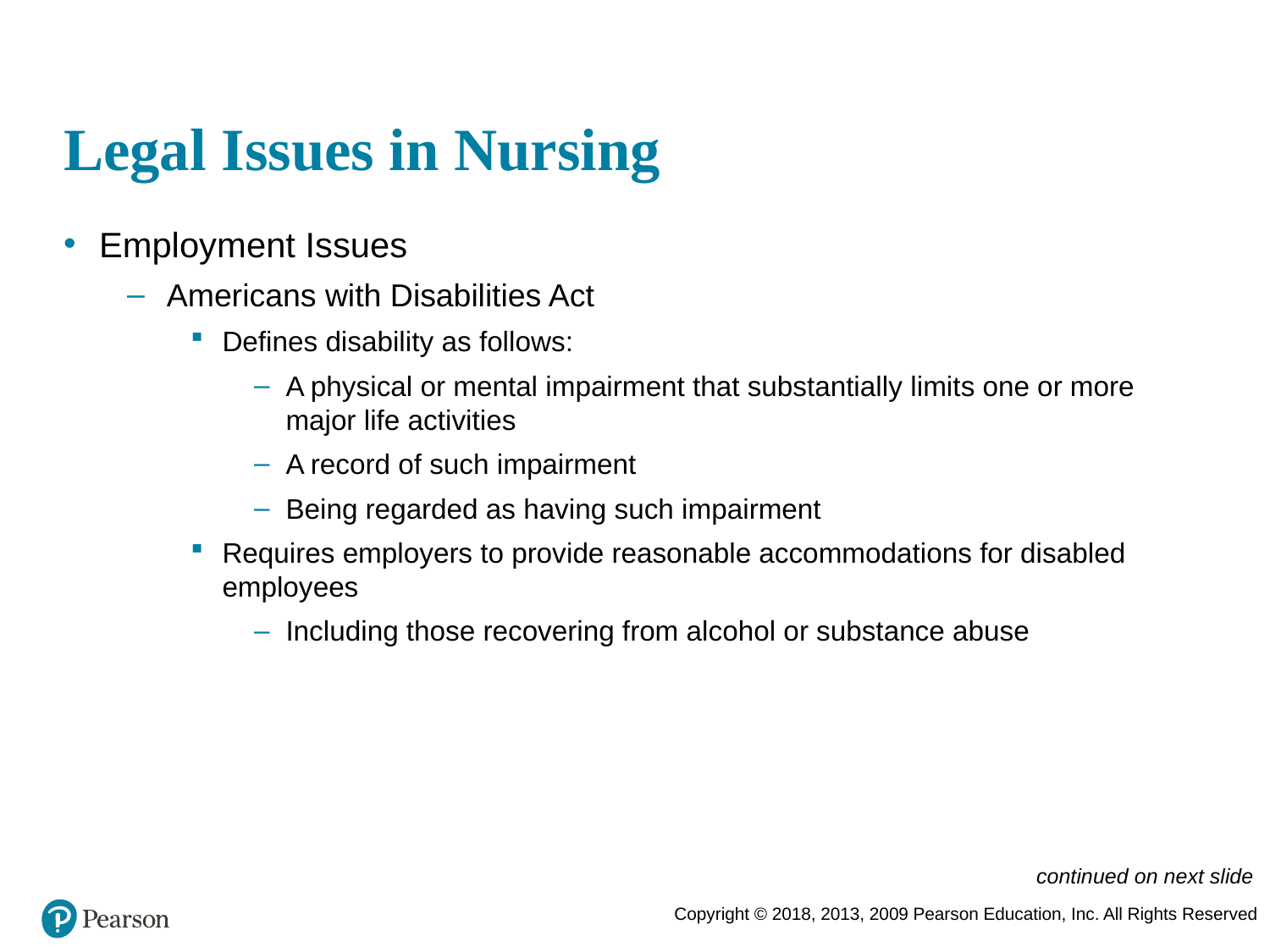

# Legal Issues in Nursing
Employment Issues
Americans with Disabilities Act
Defines disability as follows:
A physical or mental impairment that substantially limits one or more major life activities
A record of such impairment
Being regarded as having such impairment
Requires employers to provide reasonable accommodations for disabled employees
Including those recovering from alcohol or substance abuse
continued on next slide